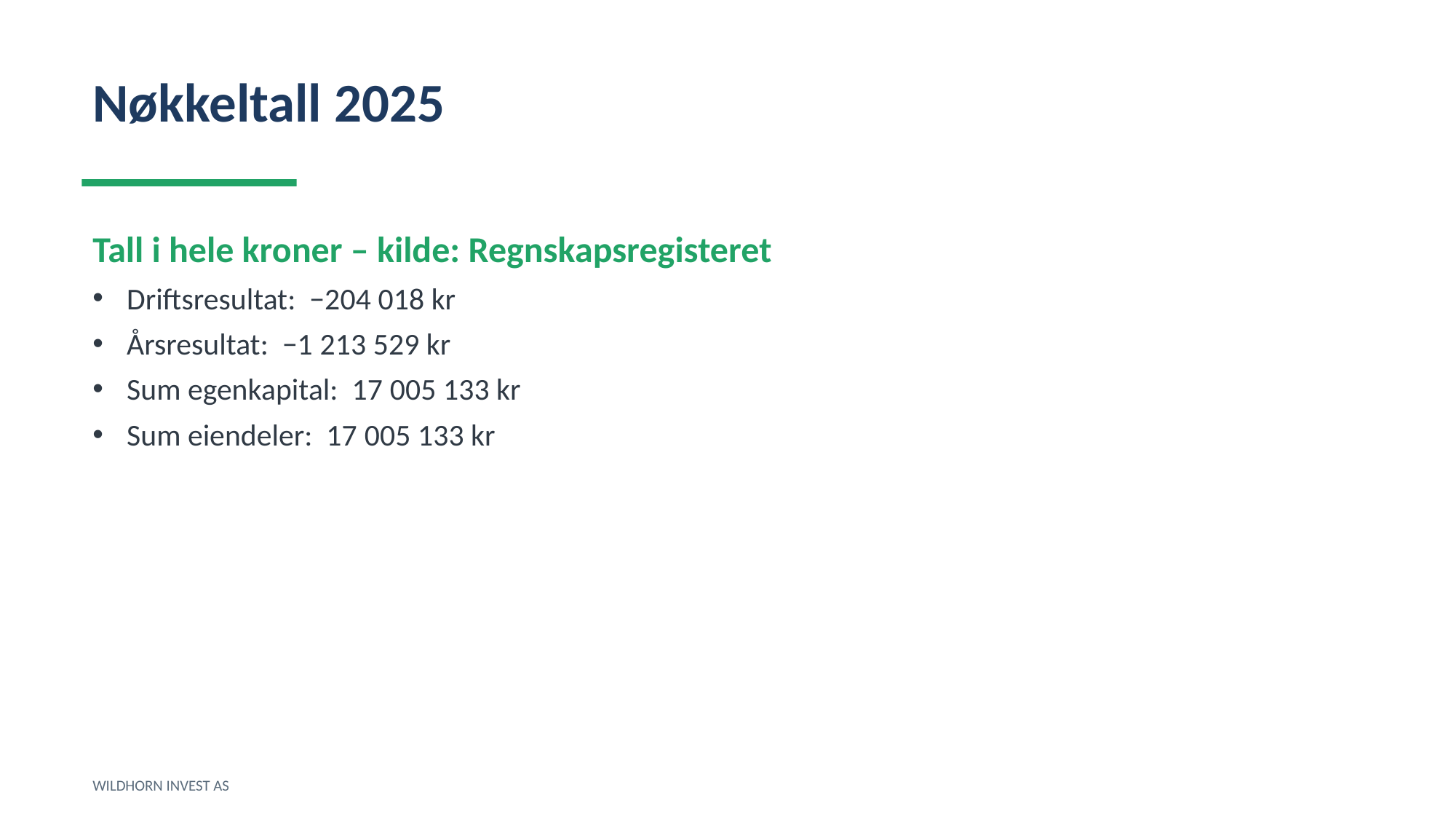

Nøkkeltall 2025

Tall i hele kroner – kilde: Regnskapsregisteret
Driftsresultat:  −204 018 kr
Årsresultat:  −1 213 529 kr
Sum egenkapital:  17 005 133 kr
Sum eiendeler:  17 005 133 kr
WILDHORN INVEST AS